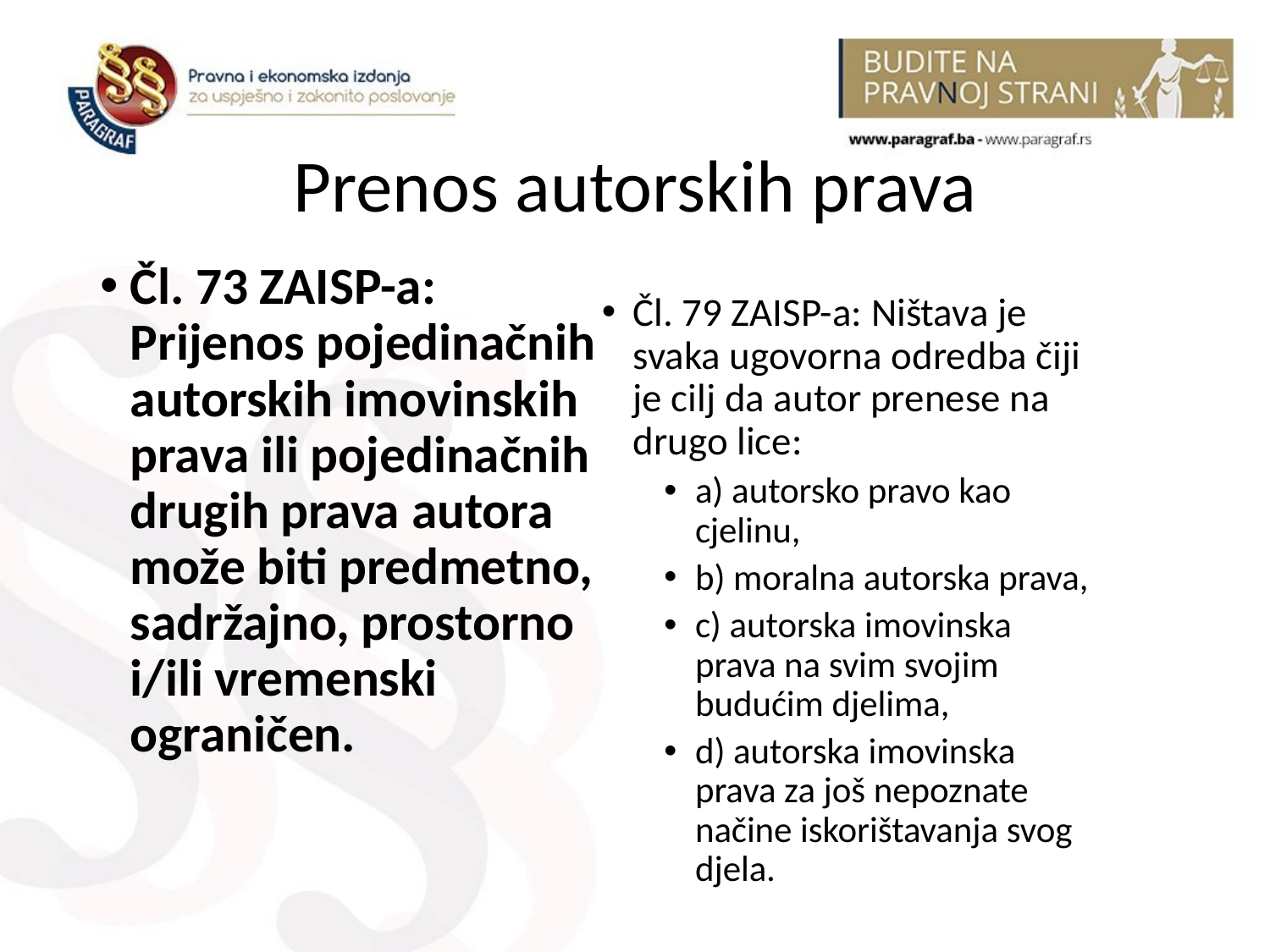

# Prenos autorskih prava
Čl. 73 ZAISP-a: Prijenos pojedinačnih autorskih imovinskih prava ili pojedinačnih drugih prava autora može biti predmetno, sadržajno, prostorno i/ili vremenski ograničen.

Čl. 79 ZAISP-a: Ništava je svaka ugovorna odredba čiji je cilj da autor prenese na drugo lice:
a) autorsko pravo kao cjelinu,
b) moralna autorska prava,
c) autorska imovinska prava na svim svojim budućim djelima,
d) autorska imovinska prava za još nepoznate načine iskorištavanja svog djela.